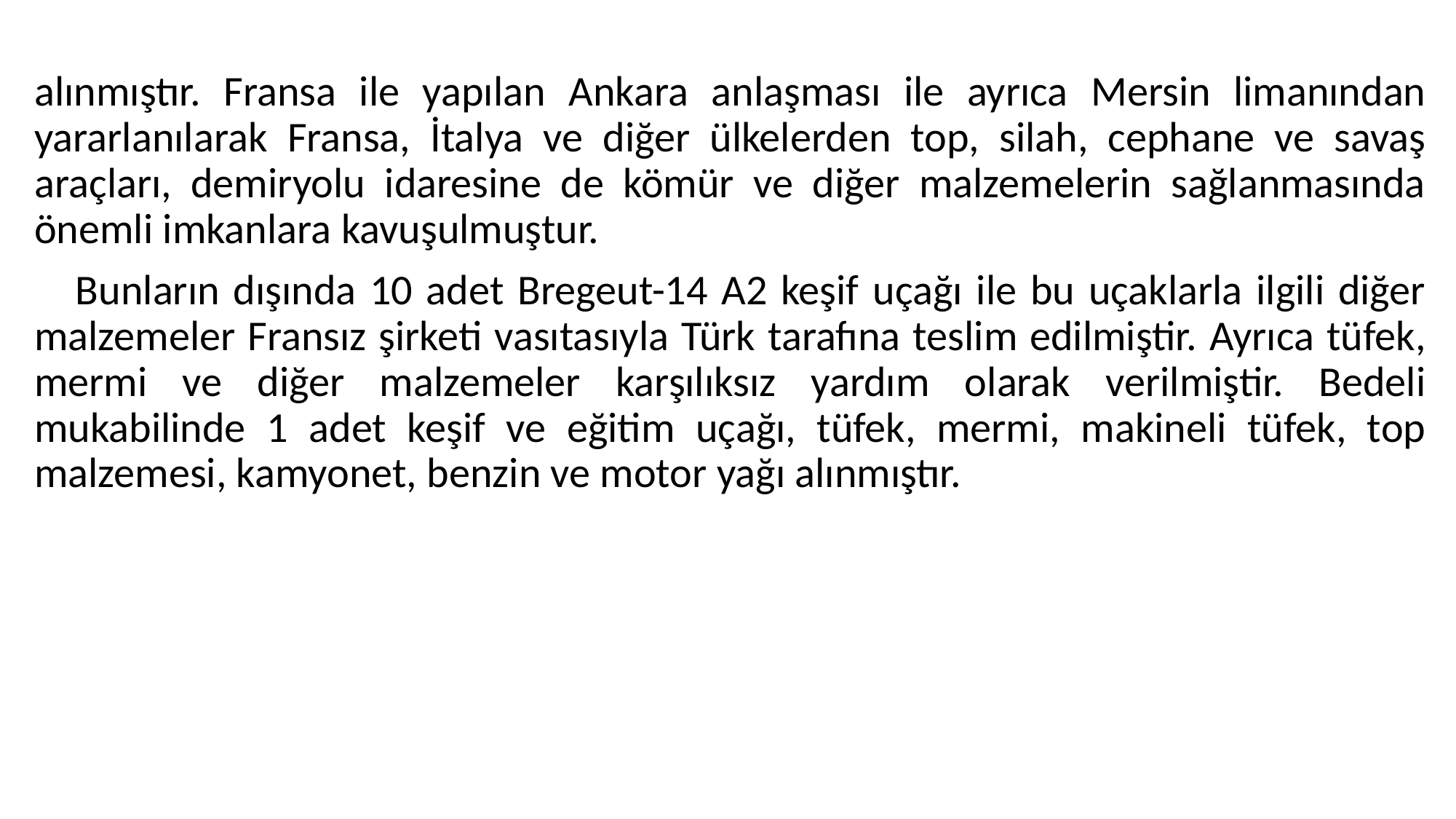

#
alınmıştır. Fransa ile yapılan Ankara anlaşması ile ayrıca Mersin limanından yararlanılarak Fransa, İtalya ve diğer ülkelerden top, silah, cephane ve savaş araçları, demiryolu idaresine de kömür ve diğer malzemelerin sağlanmasında önemli imkanlara kavuşulmuştur.
   Bunların dışında 10 adet Bregeut-14 A2 keşif uçağı ile bu uçaklarla ilgili diğer malzemeler Fransız şirketi vasıtasıyla Türk tarafına teslim edilmiştir. Ayrıca tüfek, mermi ve diğer malzemeler karşılıksız yardım olarak verilmiştir. Bedeli mukabilinde 1 adet keşif ve eğitim uçağı, tüfek, mermi, makineli tüfek, top malzemesi, kamyonet, benzin ve motor yağı alınmıştır.